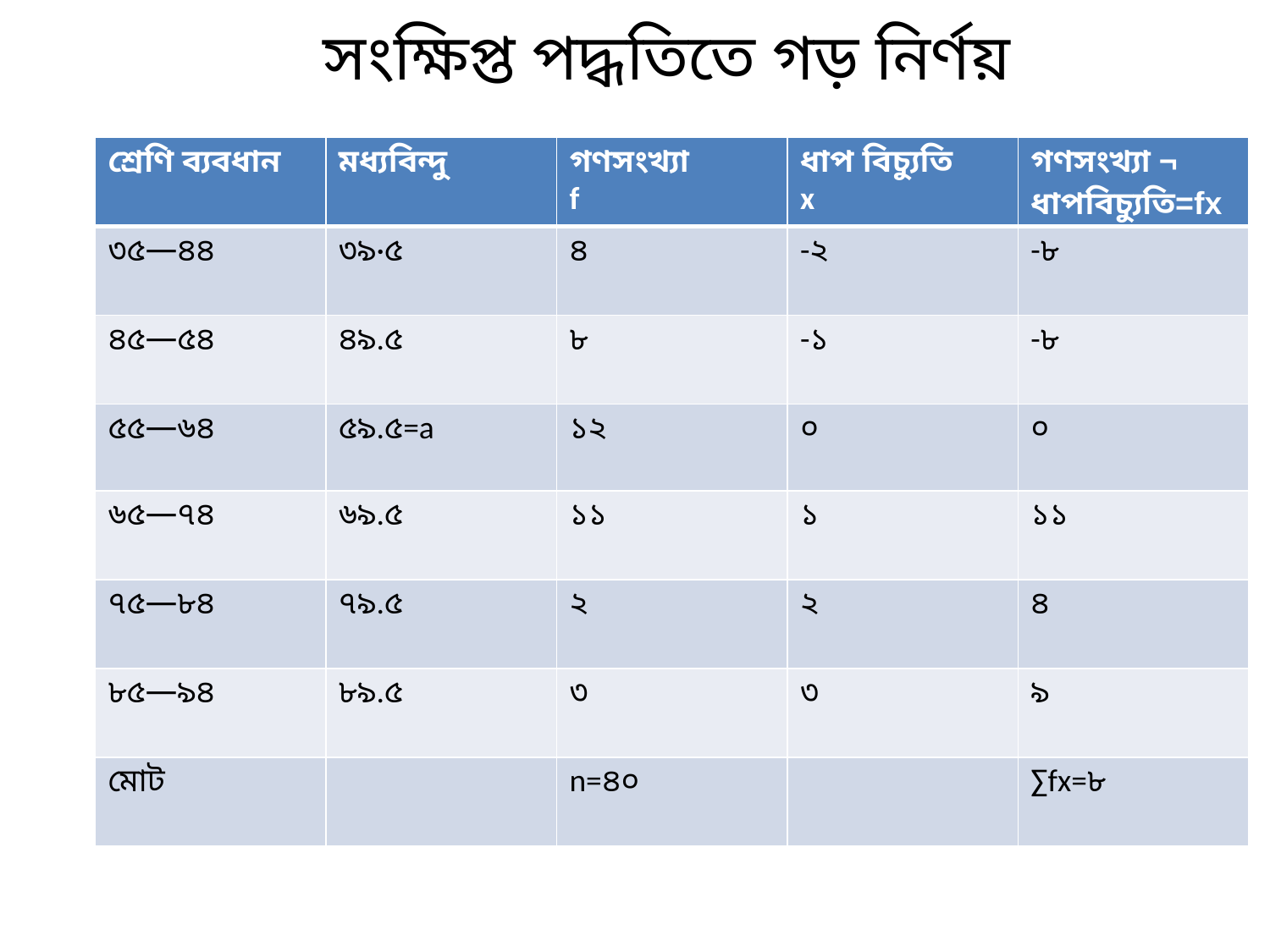

সংক্ষিপ্ত পদ্ধতিতে গড় নির্ণয়
| শ্রেণি ব্যবধান | মধ্যবিন্দু | গণসংখ্যা f | ধাপ বিচ্যুতি x | গণসংখ্যা ¬ ধাপবিচ্যুতি=fx |
| --- | --- | --- | --- | --- |
| ৩৫—৪৪ | ৩৯·৫ | ৪ | -২ | -৮ |
| ৪৫—৫৪ | ৪৯.৫ | ৮ | -১ | -৮ |
| ৫৫—৬৪ | ৫৯.৫=a | ১২ | ০ | ০ |
| ৬৫—৭৪ | ৬৯.৫ | ১১ | ১ | ১১ |
| ৭৫—৮৪ | ৭৯.৫ | ২ | ২ | ৪ |
| ৮৫—৯৪ | ৮৯.৫ | ৩ | ৩ | ৯ |
| মোট |  | n=৪০ |  | ∑fx=৮ |